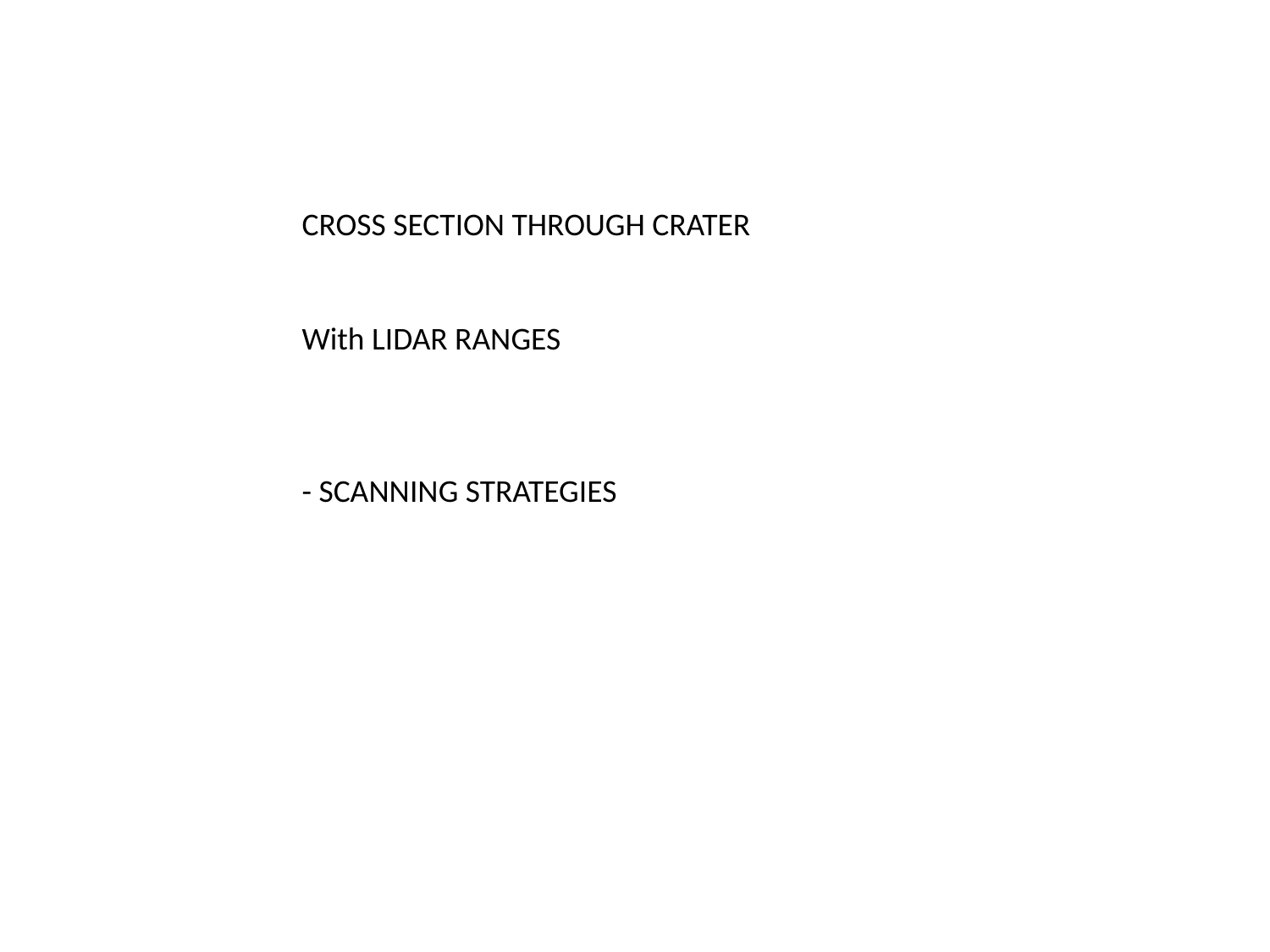

CROSS SECTION THROUGH CRATER

With LIDAR RANGES

- SCANNING STRATEGIES